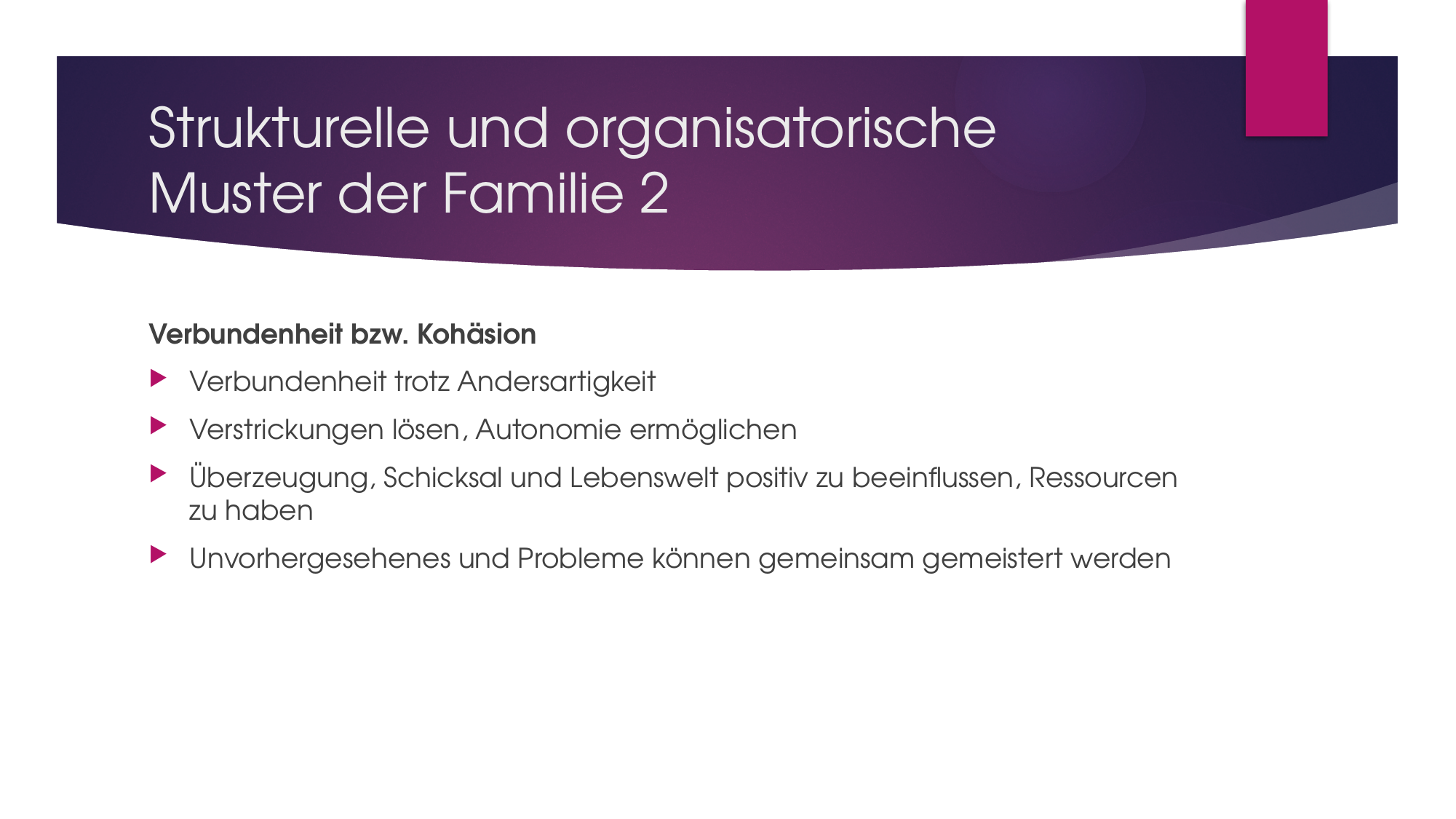

# Strukturelle und organisatorische Muster der Familie 2
Verbundenheit bzw. Kohäsion
Verbundenheit trotz Andersartigkeit
Verstrickungen lösen, Autonomie ermöglichen
Überzeugung, Schicksal und Lebenswelt positiv zu beeinflussen, Ressourcen zu haben
Unvorhergesehenes und Probleme können gemeinsam gemeistert werden